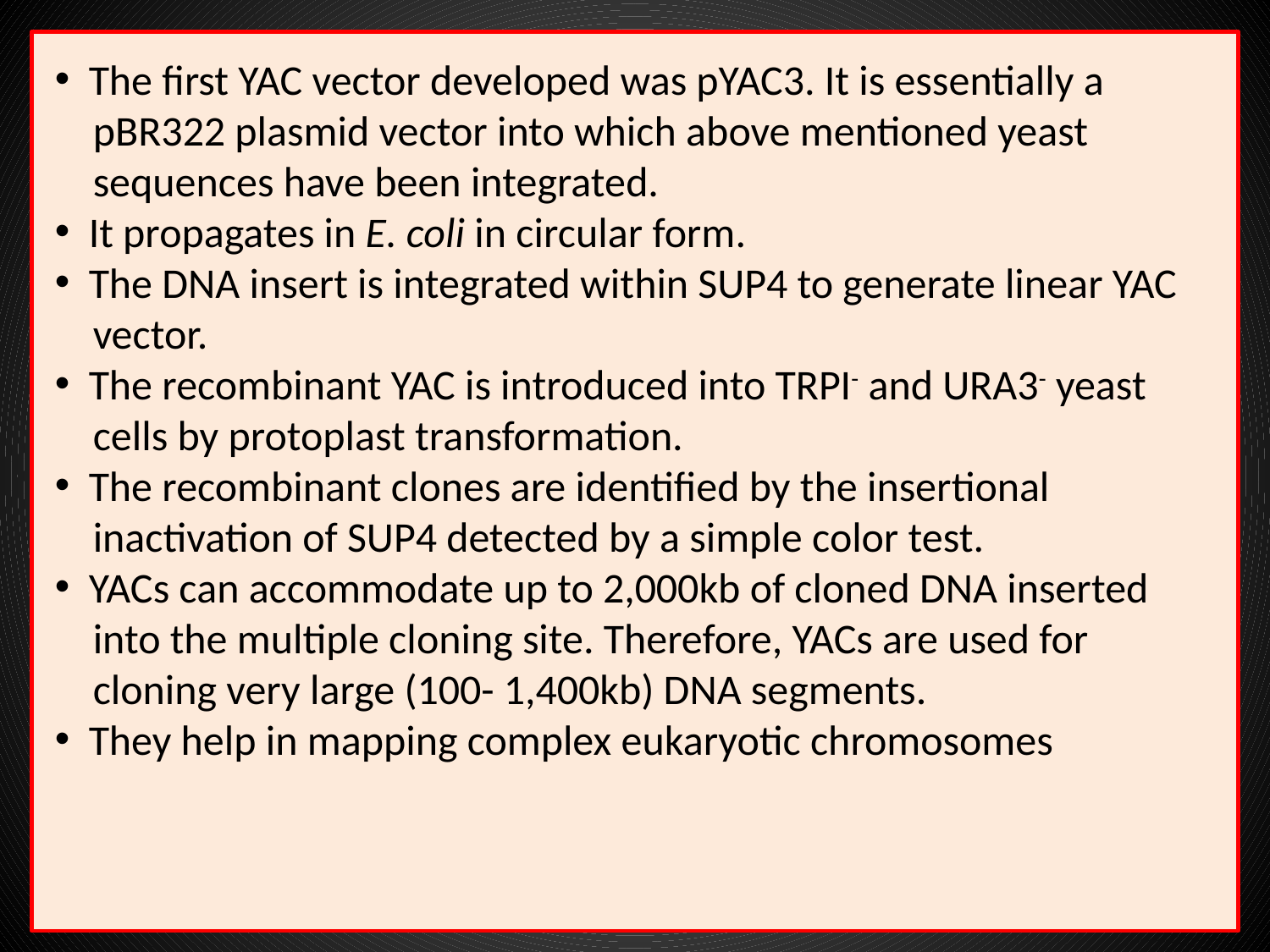

The first YAC vector developed was pYAC3. It is essentially a
    pBR322 plasmid vector into which above mentioned yeast
    sequences have been integrated.
  It propagates in E. coli in circular form.
  The DNA insert is integrated within SUP4 to generate linear YAC
    vector.
  The recombinant YAC is introduced into TRPI- and URA3- yeast
    cells by protoplast transformation.
  The recombinant clones are identified by the insertional
    inactivation of SUP4 detected by a simple color test.
  YACs can accommodate up to 2,000kb of cloned DNA inserted
    into the multiple cloning site. Therefore, YACs are used for
    cloning very large (100- 1,400kb) DNA segments.
  They help in mapping complex eukaryotic chromosomes